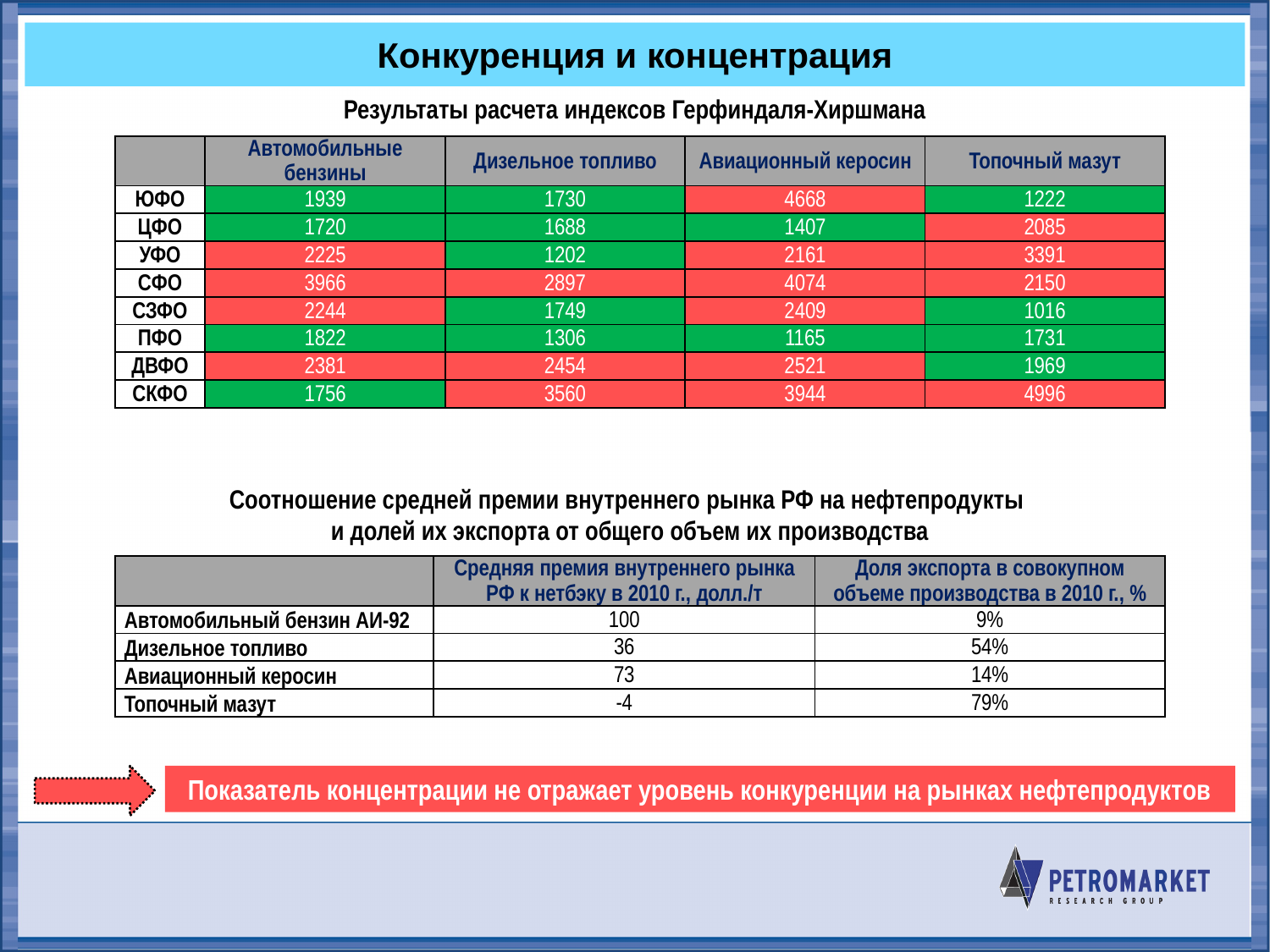

# Конкуренция и концентрация
Результаты расчета индексов Герфиндаля-Хиршмана
|  | Автомобильные бензины | Дизельное топливо | Авиационный керосин | Топочный мазут |
| --- | --- | --- | --- | --- |
| ЮФО | 1939 | 1730 | 4668 | 1222 |
| ЦФО | 1720 | 1688 | 1407 | 2085 |
| УФО | 2225 | 1202 | 2161 | 3391 |
| СФО | 3966 | 2897 | 4074 | 2150 |
| СЗФО | 2244 | 1749 | 2409 | 1016 |
| ПФО | 1822 | 1306 | 1165 | 1731 |
| ДВФО | 2381 | 2454 | 2521 | 1969 |
| СКФО | 1756 | 3560 | 3944 | 4996 |
Соотношение средней премии внутреннего рынка РФ на нефтепродукты
и долей их экспорта от общего объем их производства
|  | Средняя премия внутреннего рынка РФ к нетбэку в 2010 г., долл./т | Доля экспорта в совокупном объеме производства в 2010 г., % |
| --- | --- | --- |
| Автомобильный бензин АИ-92 | 100 | 9% |
| Дизельное топливо | 36 | 54% |
| Авиационный керосин | 73 | 14% |
| Топочный мазут | -4 | 79% |

Показатель концентрации не отражает уровень конкуренции на рынках нефтепродуктов